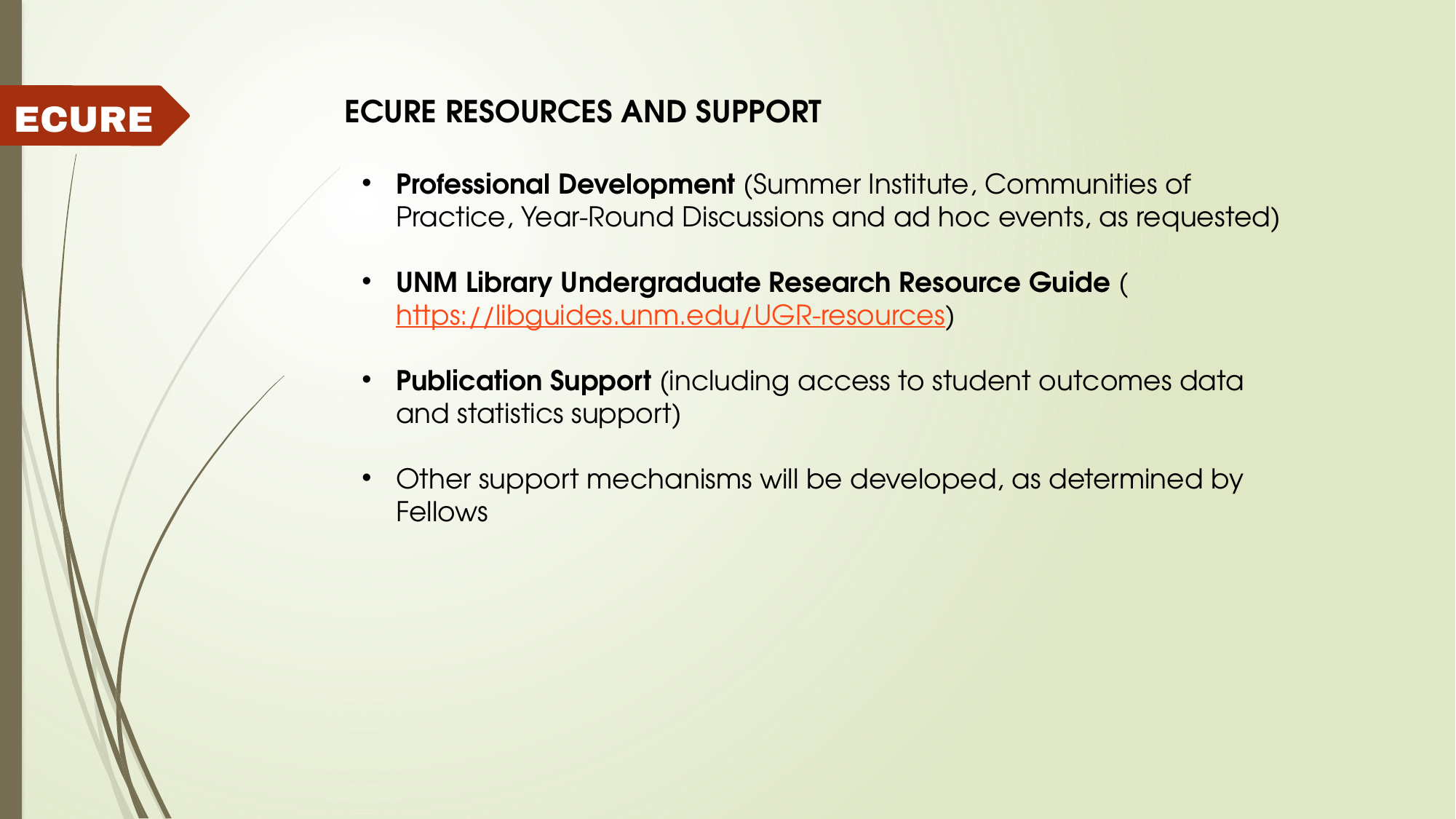

ECURE RESOURCES AND SUPPORT
ECURE
Professional Development (Summer Institute, Communities of Practice, Year-Round Discussions and ad hoc events, as requested)

UNM Library Undergraduate Research Resource Guide (https://libguides.unm.edu/UGR-resources)

Publication Support (including access to student outcomes data and statistics support)

Other support mechanisms will be developed, as determined by Fellows